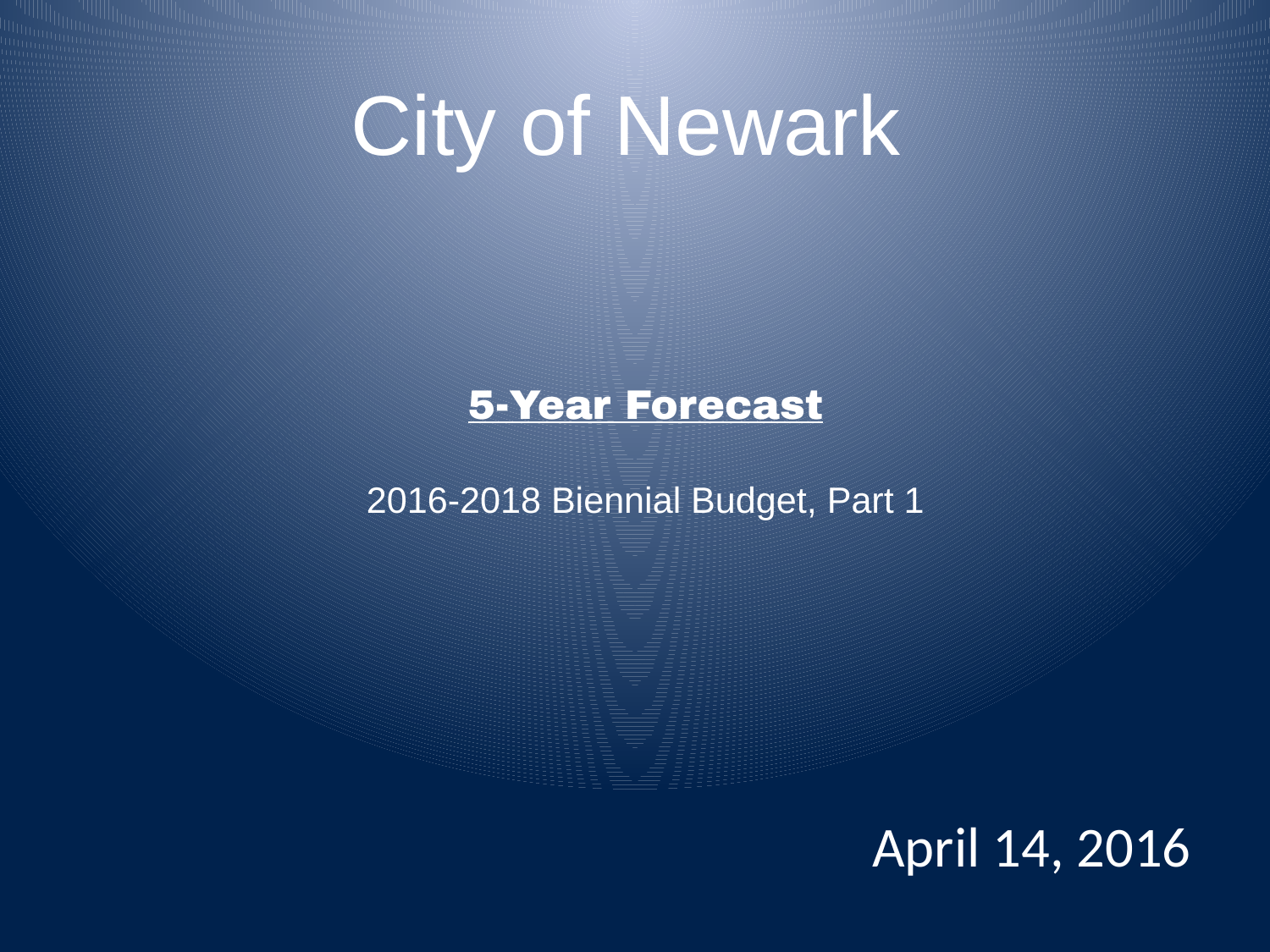

City of Newark
# 5-Year Forecast 2016-2018 Biennial Budget, Part 1
April 14, 2016